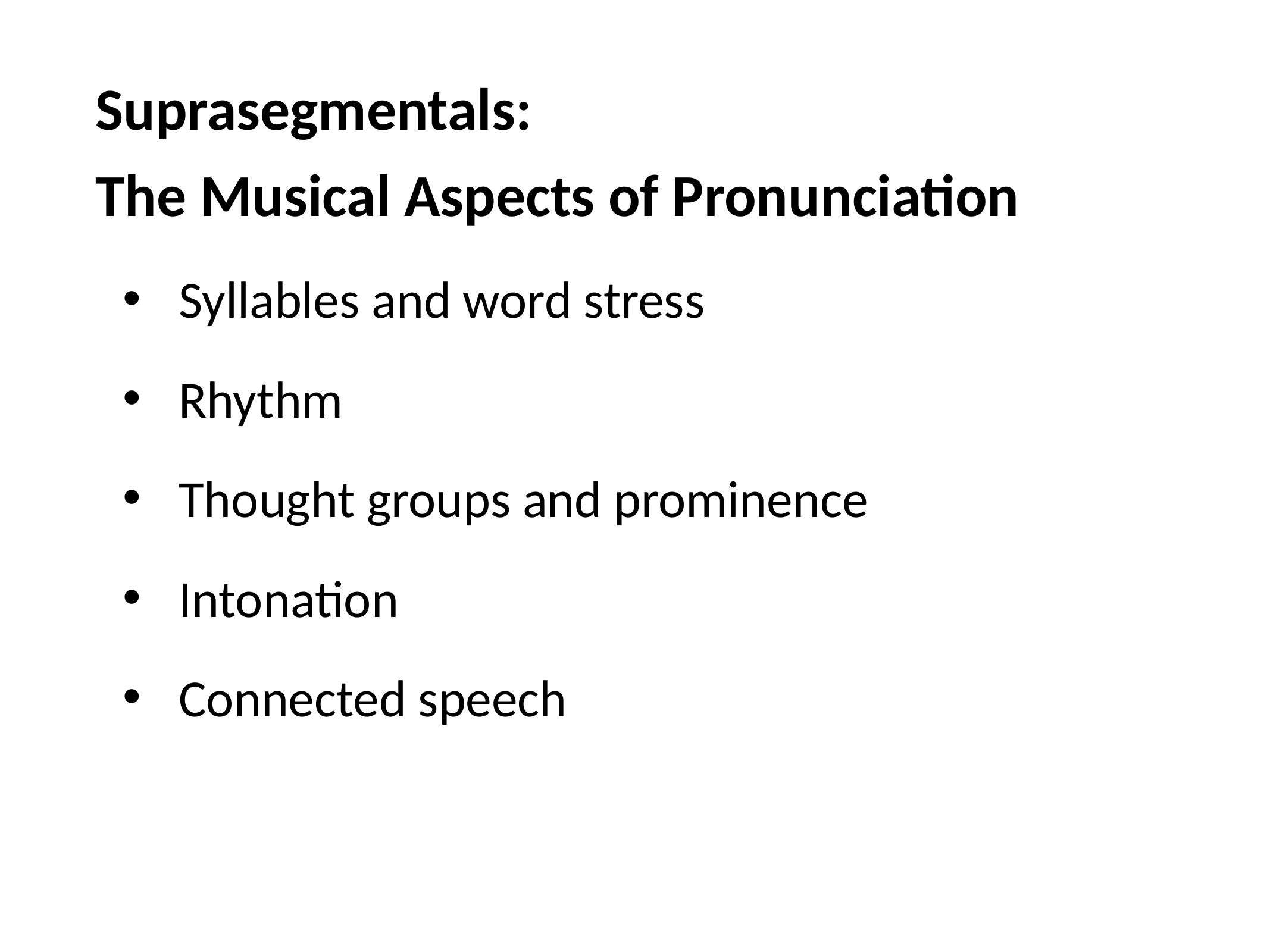

Suprasegmentals:
The Musical Aspects of Pronunciation
Syllables and word stress
Rhythm
Thought groups and prominence
Intonation
Connected speech